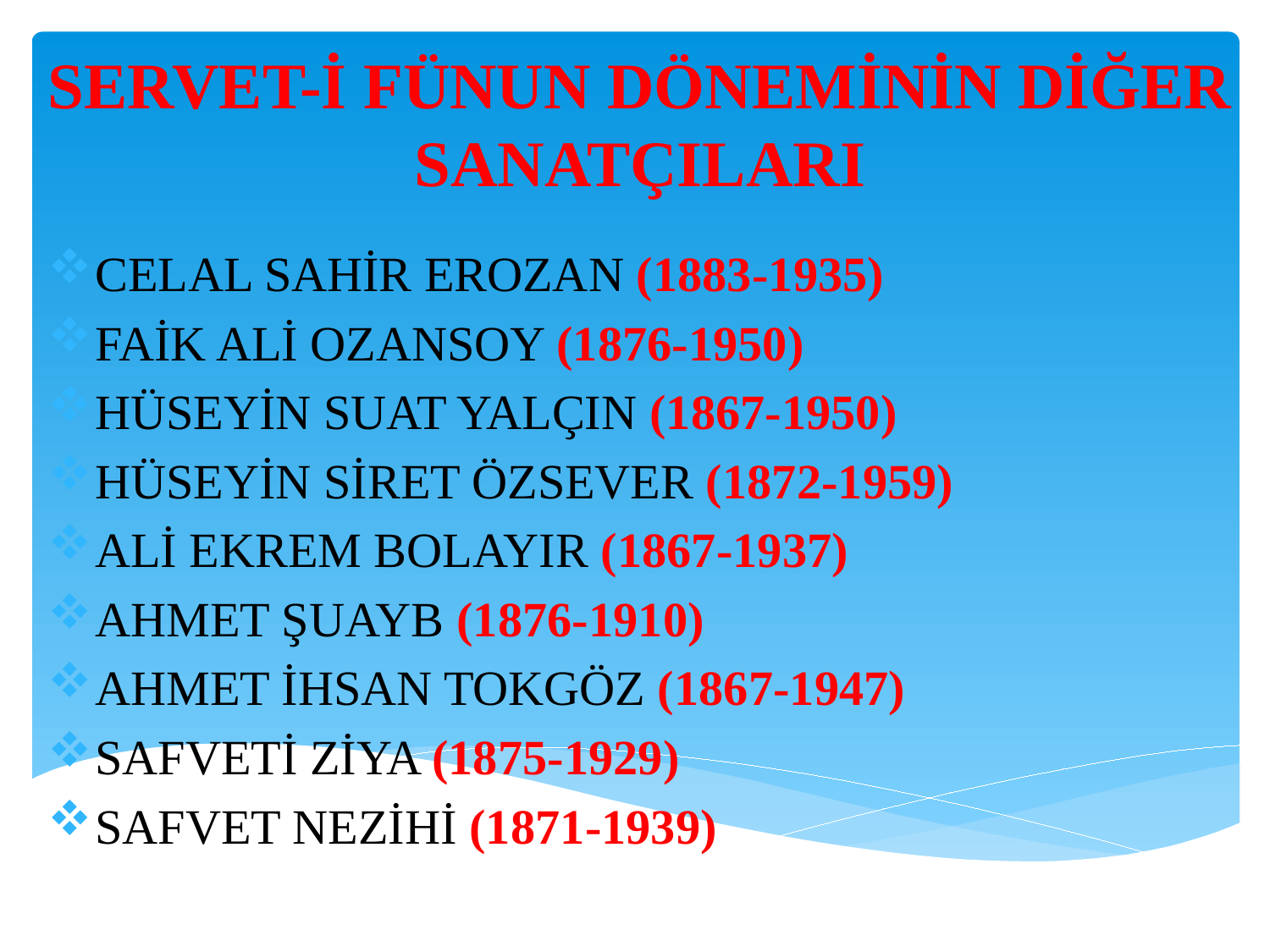

# SERVET-İ FÜNUN DÖNEMİNİN DİĞER SANATÇILARI
CELAL SAHİR EROZAN (1883-1935)
FAİK ALİ OZANSOY (1876-1950)
HÜSEYİN SUAT YALÇIN (1867-1950)
HÜSEYİN SİRET ÖZSEVER (1872-1959)
ALİ EKREM BOLAYIR (1867-1937)
AHMET ŞUAYB (1876-1910)
AHMET İHSAN TOKGÖZ (1867-1947)
SAFVETİ ZİYA (1875-1929)
SAFVET NEZİHİ (1871-1939)